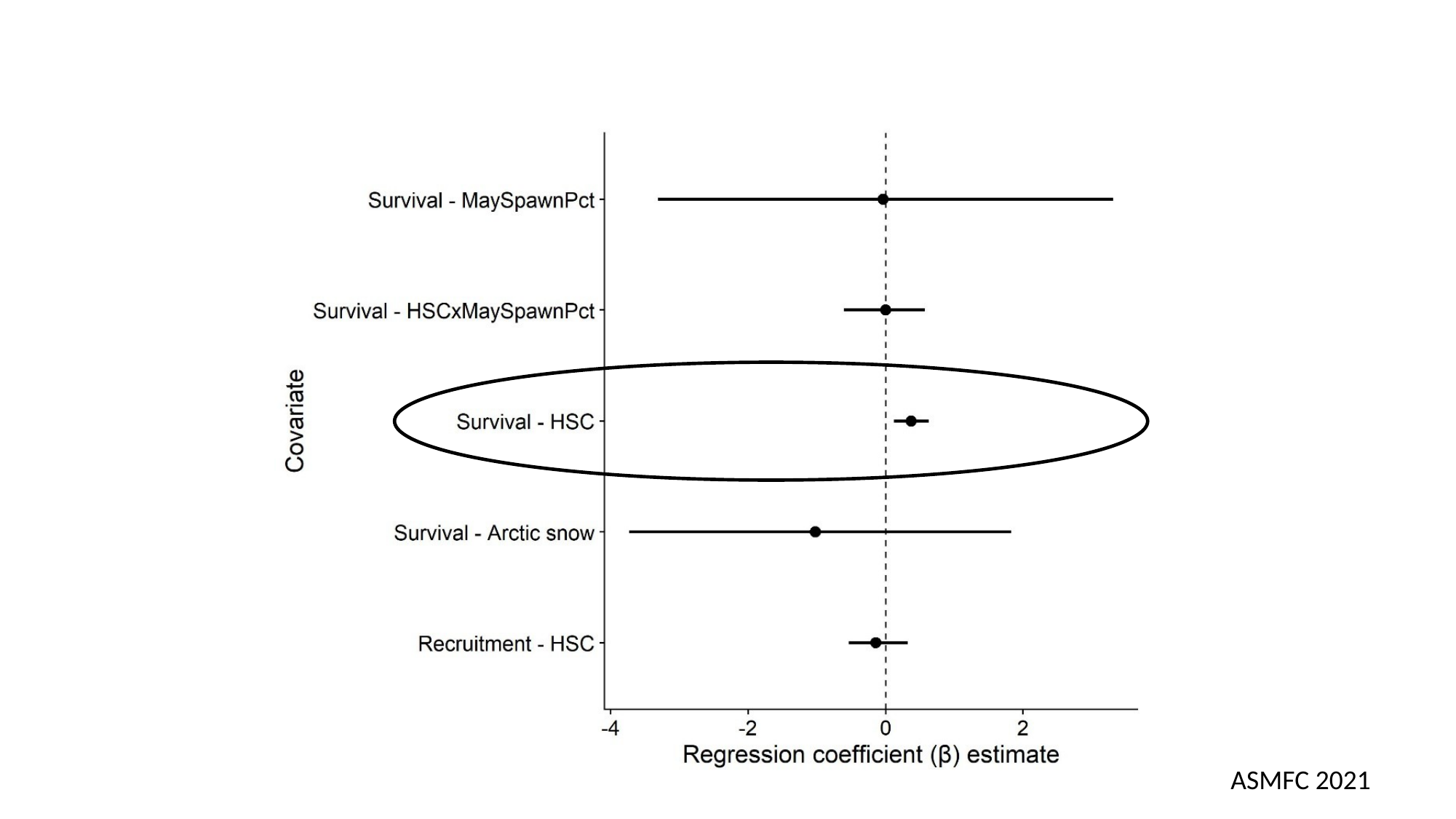

# Red Knot IPM – Covariate Effects

ASMFC 2021